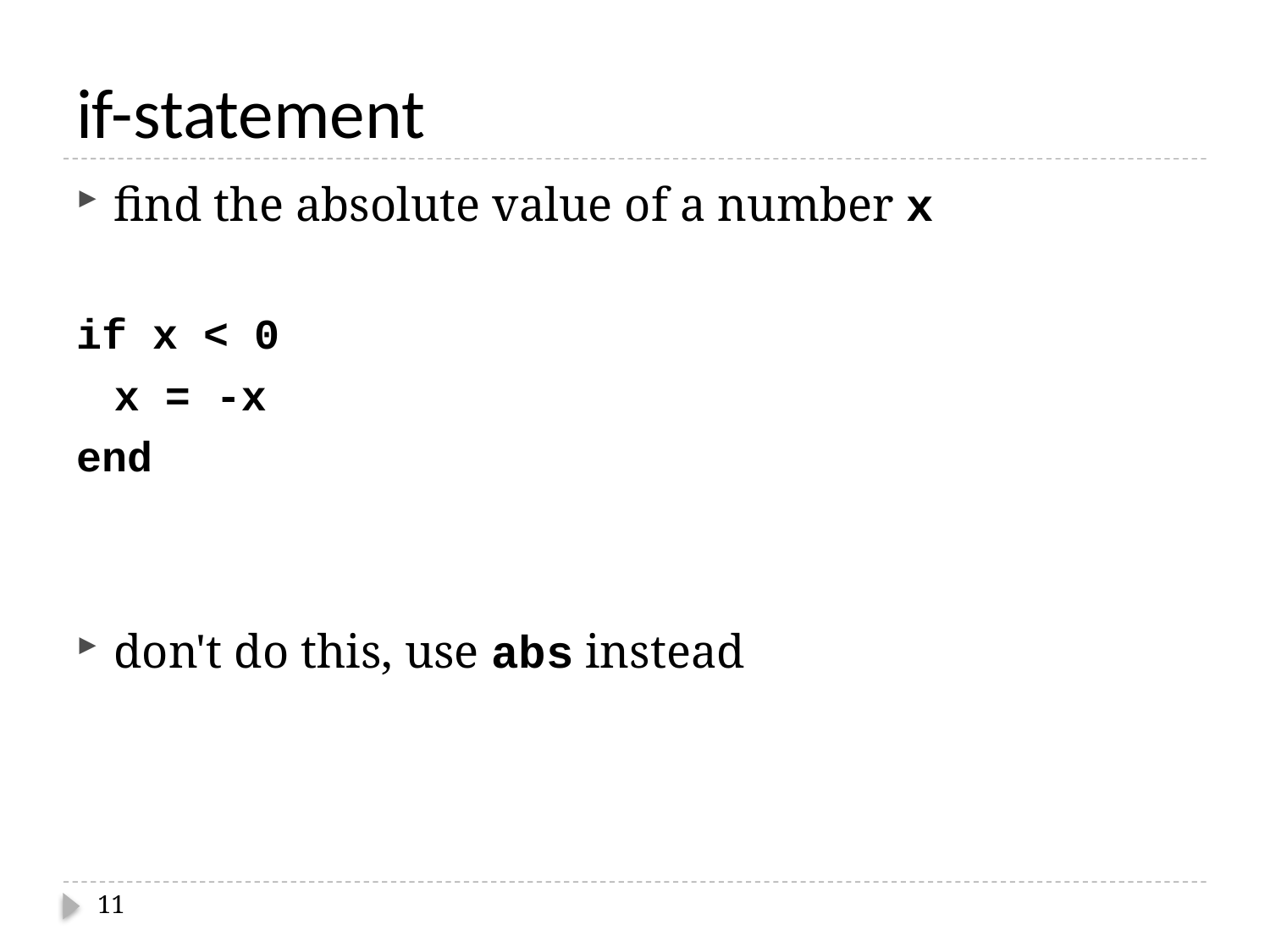

# if-statement
find the absolute value of a number x

if x < 0
	x = -x
end

don't do this, use abs instead
11